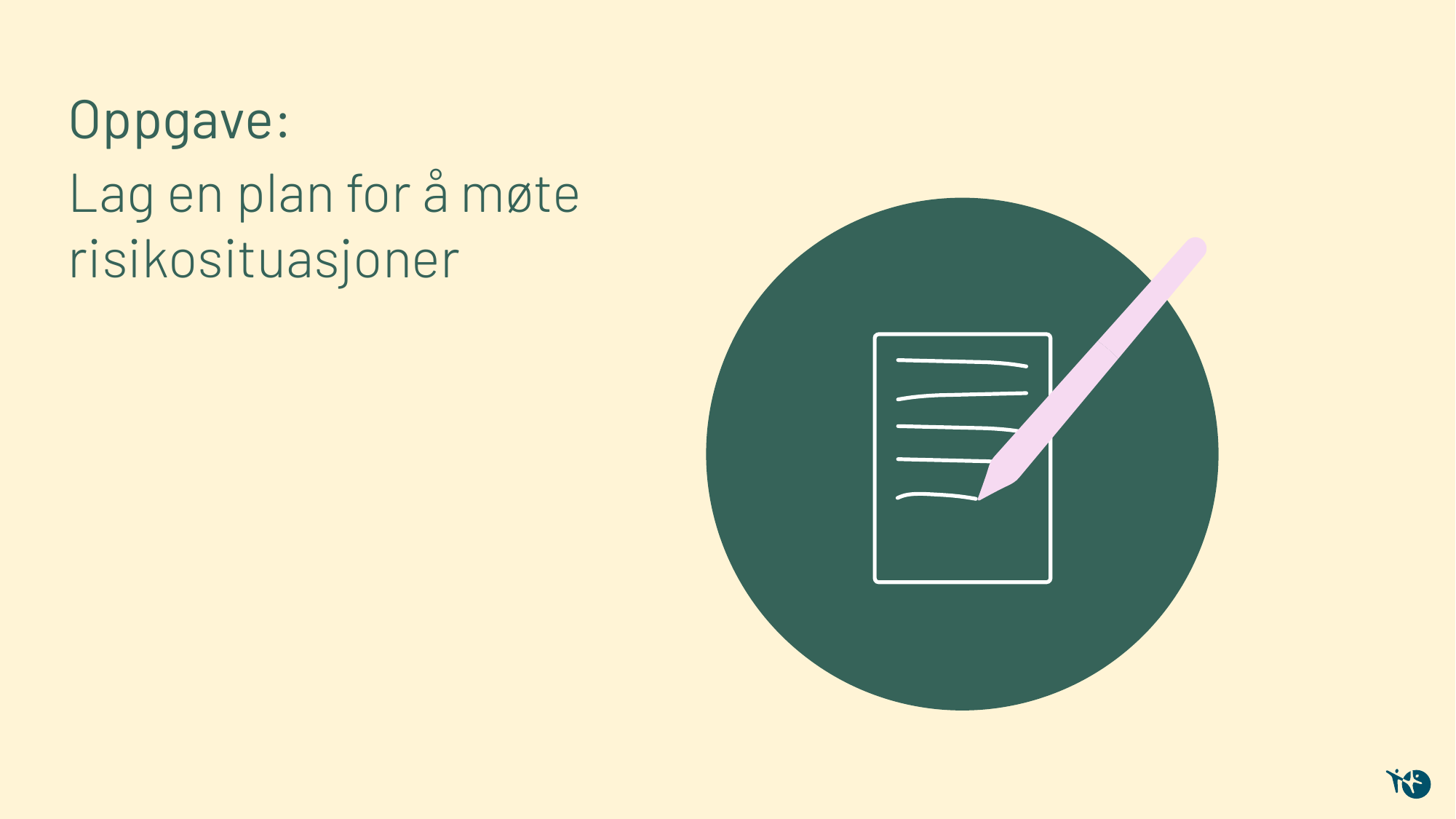

# Oppgave:
Lag en plan for å møte risikosituasjoner